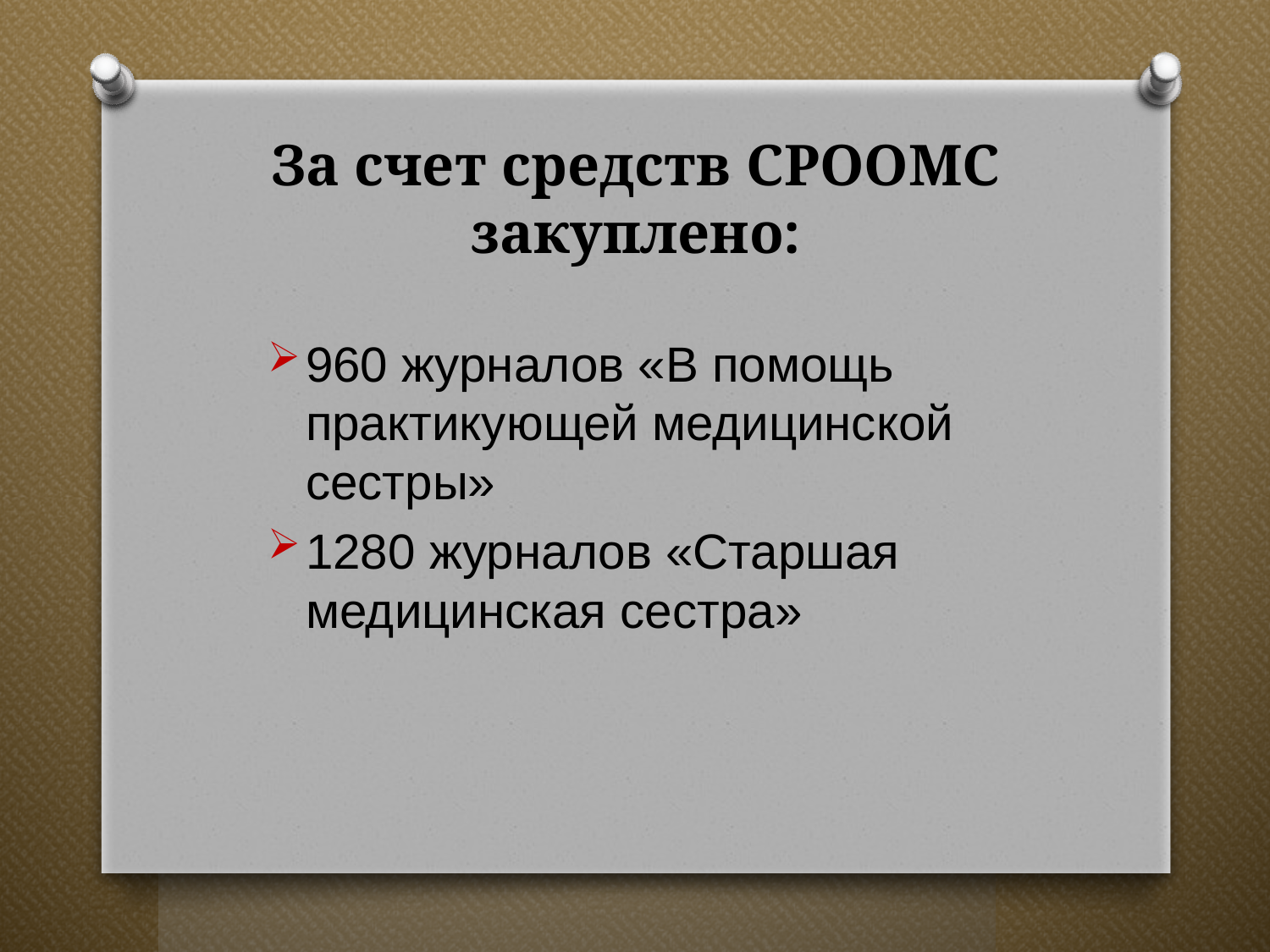

# За счет средств СРООМС закуплено:
960 журналов «В помощь практикующей медицинской сестры»
1280 журналов «Старшая медицинская сестра»